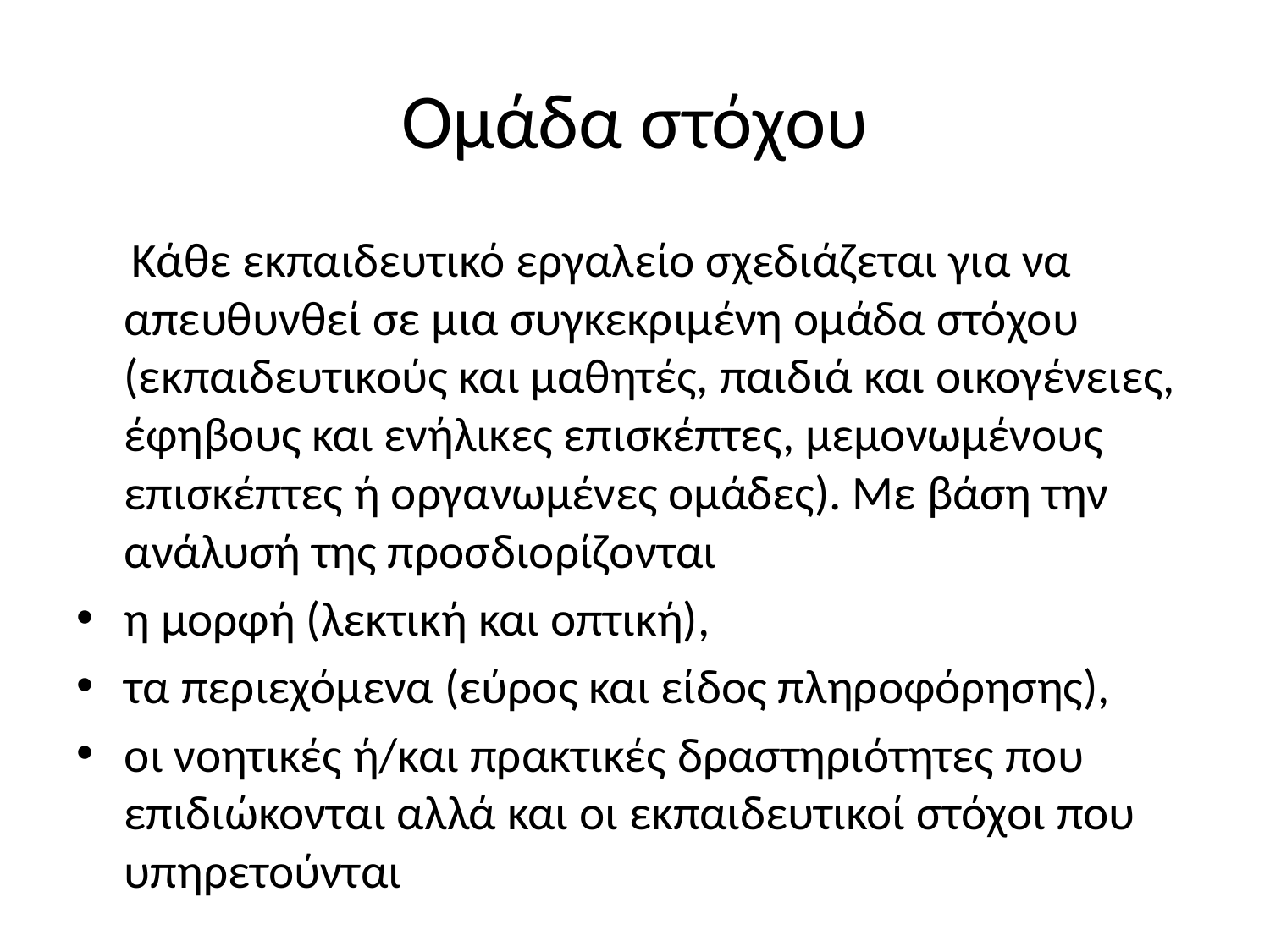

# Ομάδα στόχου
     Κάθε εκπαιδευτικό εργαλείο σχεδιάζεται για να απευθυνθεί σε μια συγκεκριμένη ομάδα στόχου (εκπαιδευτικούς και μαθητές, παιδιά και οικογένειες, έφηβους και ενήλικες επισκέπτες, μεμονωμένους επισκέπτες ή οργανωμένες ομάδες). Με βάση την ανάλυσή της προσδιορίζονται
η μορφή (λεκτική και οπτική),
τα περιεχόμενα (εύρος και είδος πληροφόρησης),
οι νοητικές ή/και πρακτικές δραστηριότητες που επιδιώκονται αλλά και οι εκπαιδευτικοί στόχοι που υπηρετούνται